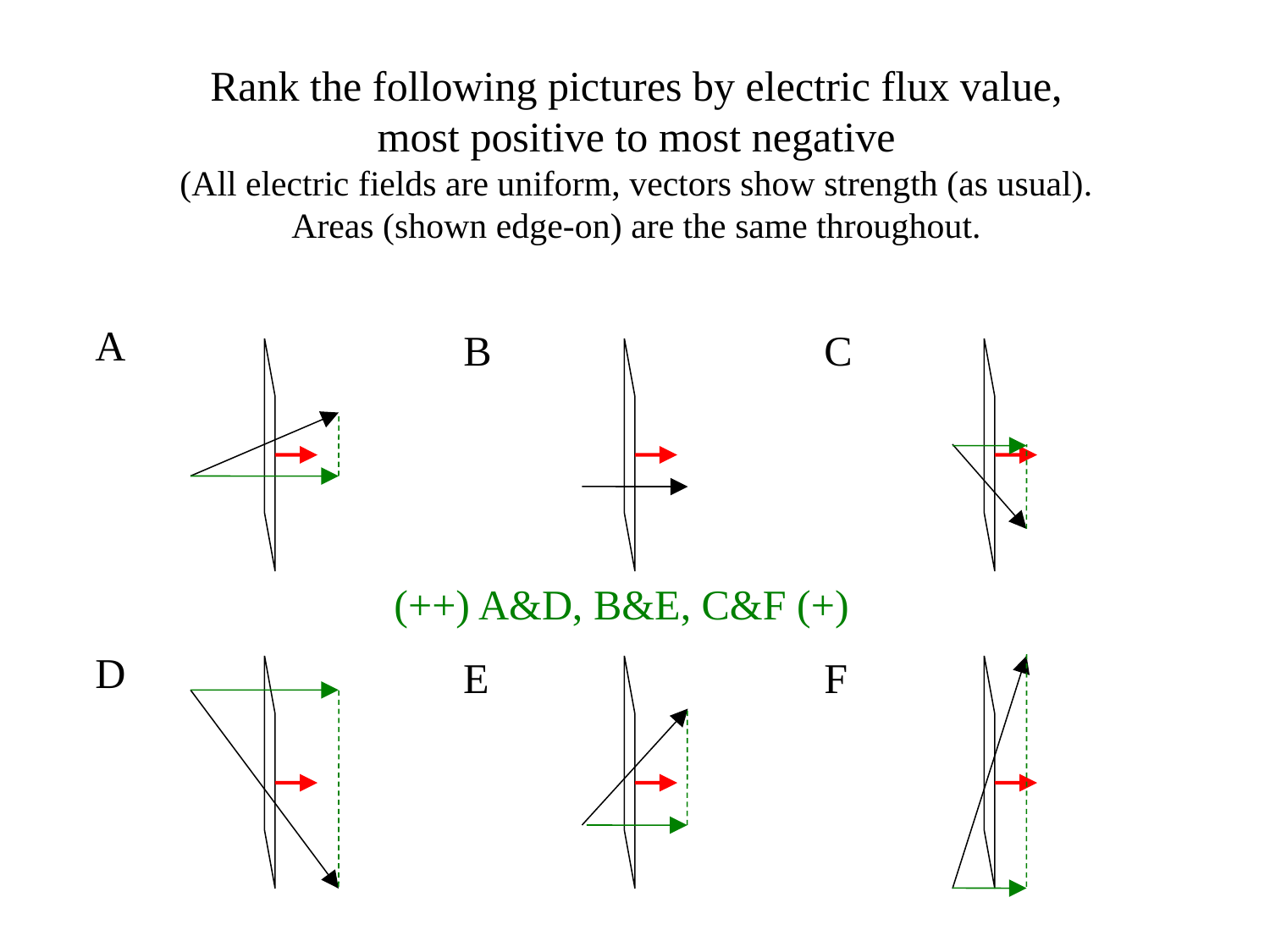

Rank the following pictures by electric flux value,
most positive to most negative
(All electric fields are uniform, vectors show strength (as usual).
Areas (shown edge-on) are the same throughout.
A
B
C
D
E
F

(++) A&D, B&E, C&F (+)